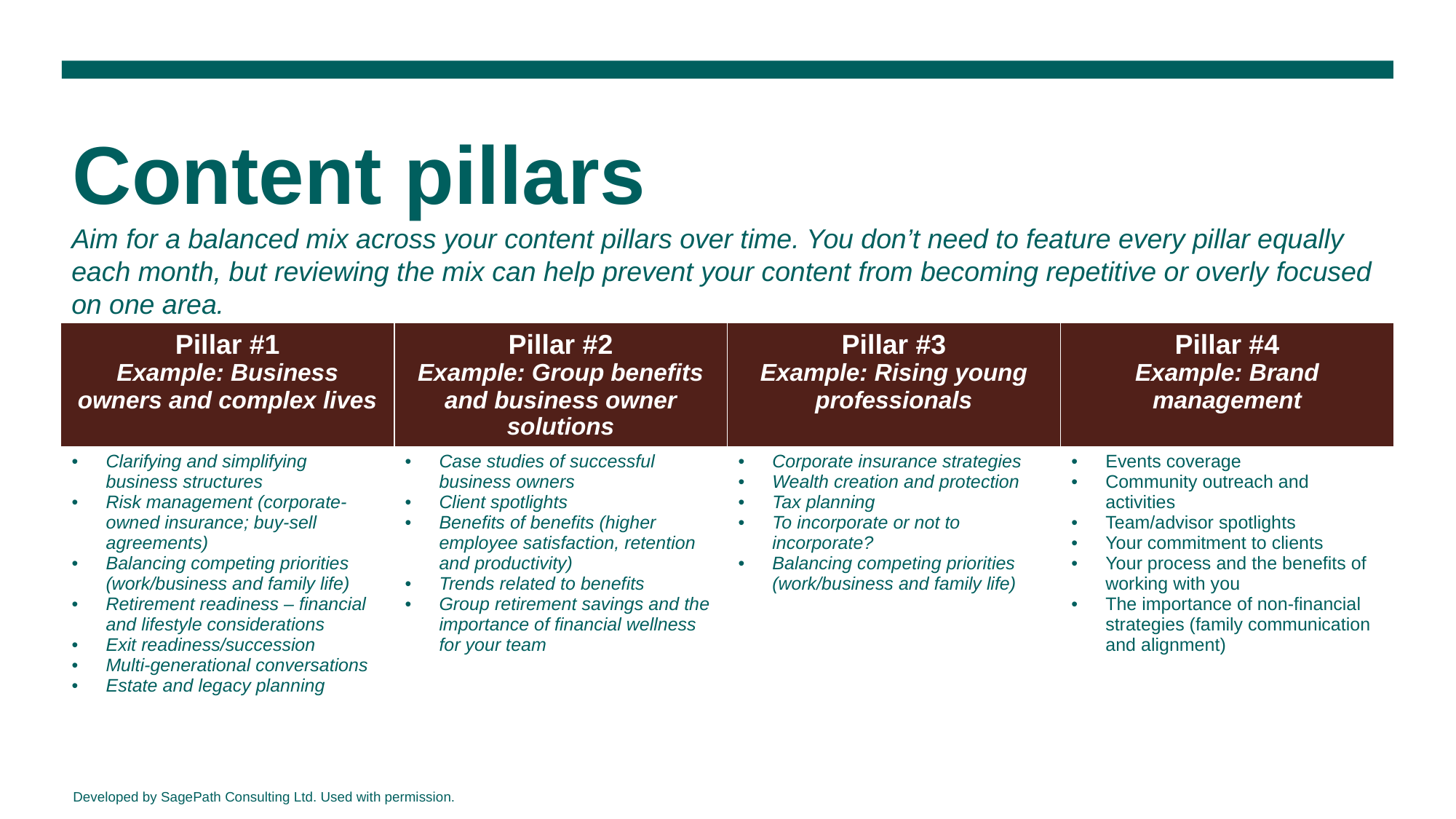

# Content pillars
Aim for a balanced mix across your content pillars over time. You don’t need to feature every pillar equally each month, but reviewing the mix can help prevent your content from becoming repetitive or overly focused on one area.

| Pillar #1 Example: Business owners and complex lives | Pillar #2 Example: Group benefits and business owner solutions | Pillar #3 Example: Rising young professionals | Pillar #4 Example: Brand management |
| --- | --- | --- | --- |
| Clarifying and simplifying business structures Risk management (corporate-owned insurance; buy-sell agreements) Balancing competing priorities (work/business and family life) Retirement readiness – financial and lifestyle considerations Exit readiness/succession Multi-generational conversations Estate and legacy planning | Case studies of successful business owners Client spotlights Benefits of benefits (higher employee satisfaction, retention and productivity) Trends related to benefits Group retirement savings and the importance of financial wellness for your team | Corporate insurance strategies Wealth creation and protection Tax planning To incorporate or not to incorporate? Balancing competing priorities (work/business and family life) | Events coverage Community outreach and activities Team/advisor spotlights Your commitment to clients Your process and the benefits of working with you The importance of non-financial strategies (family communication and alignment) |
Developed by SagePath Consulting Ltd. Used with permission.